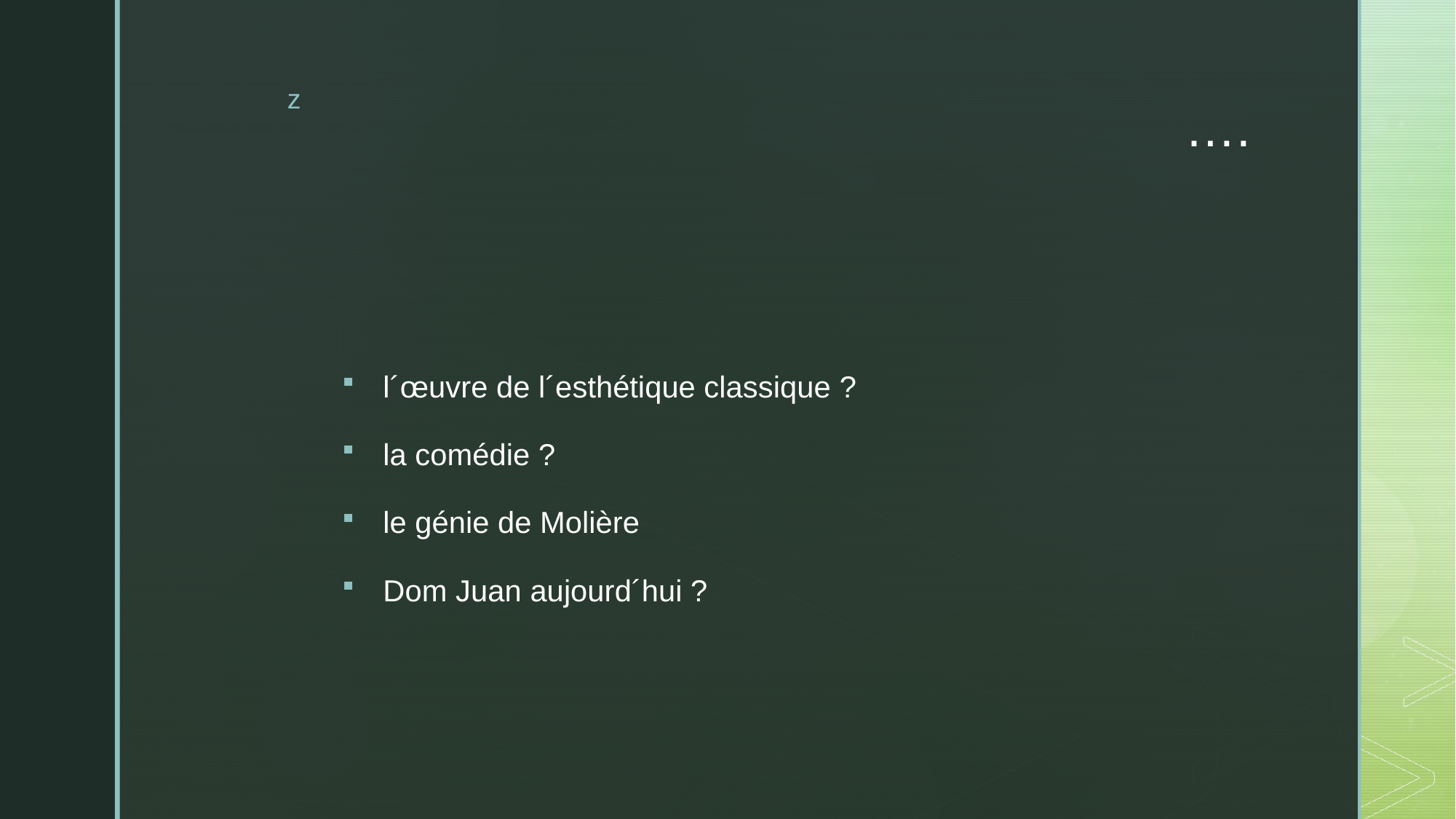

# ….
l´œuvre de l´esthétique classique ?
la comédie ?
le génie de Molière
Dom Juan aujourd´hui ?